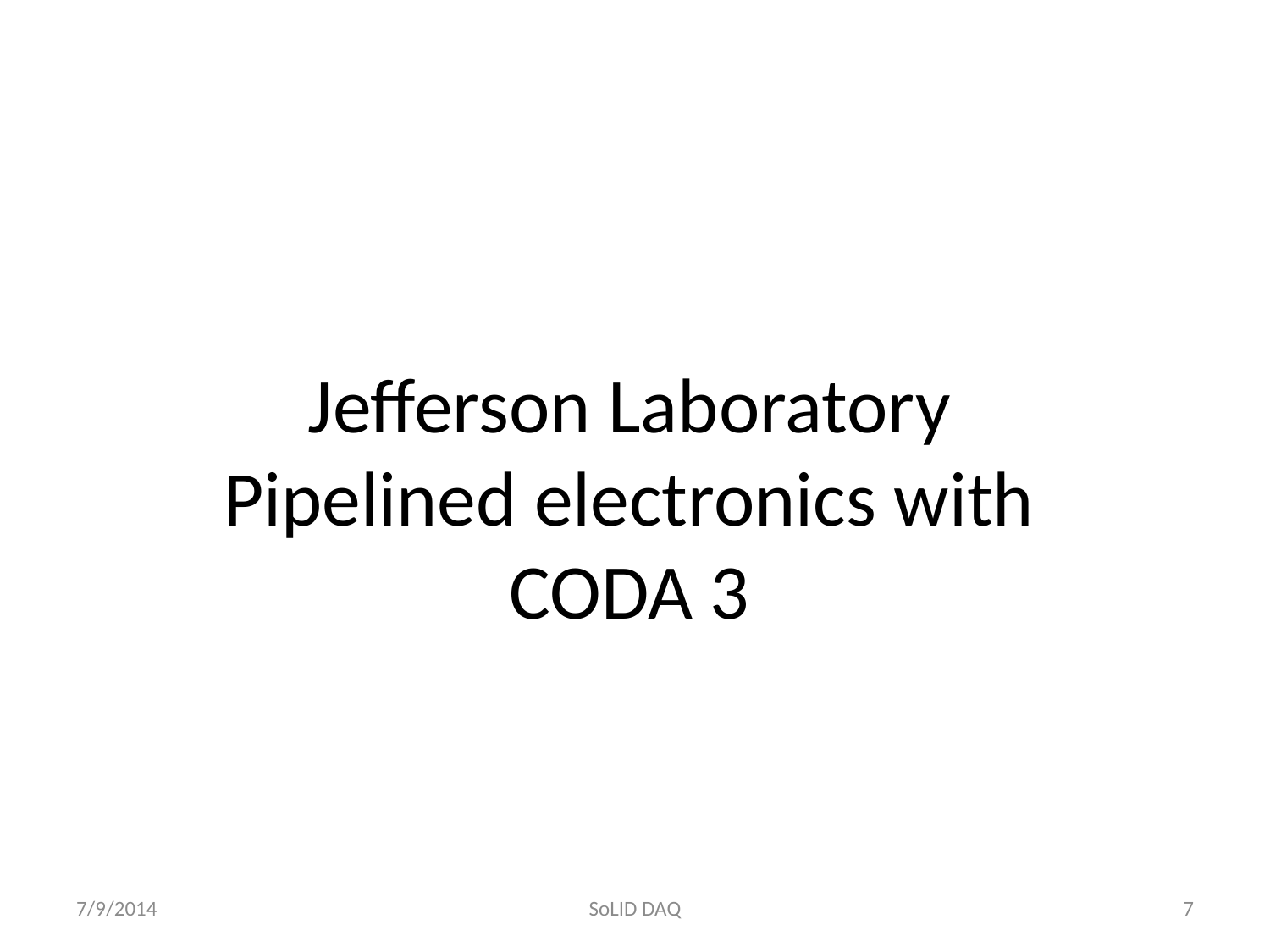

Jefferson Laboratory Pipelined electronics with CODA 3
7/9/2014
SoLID DAQ
7